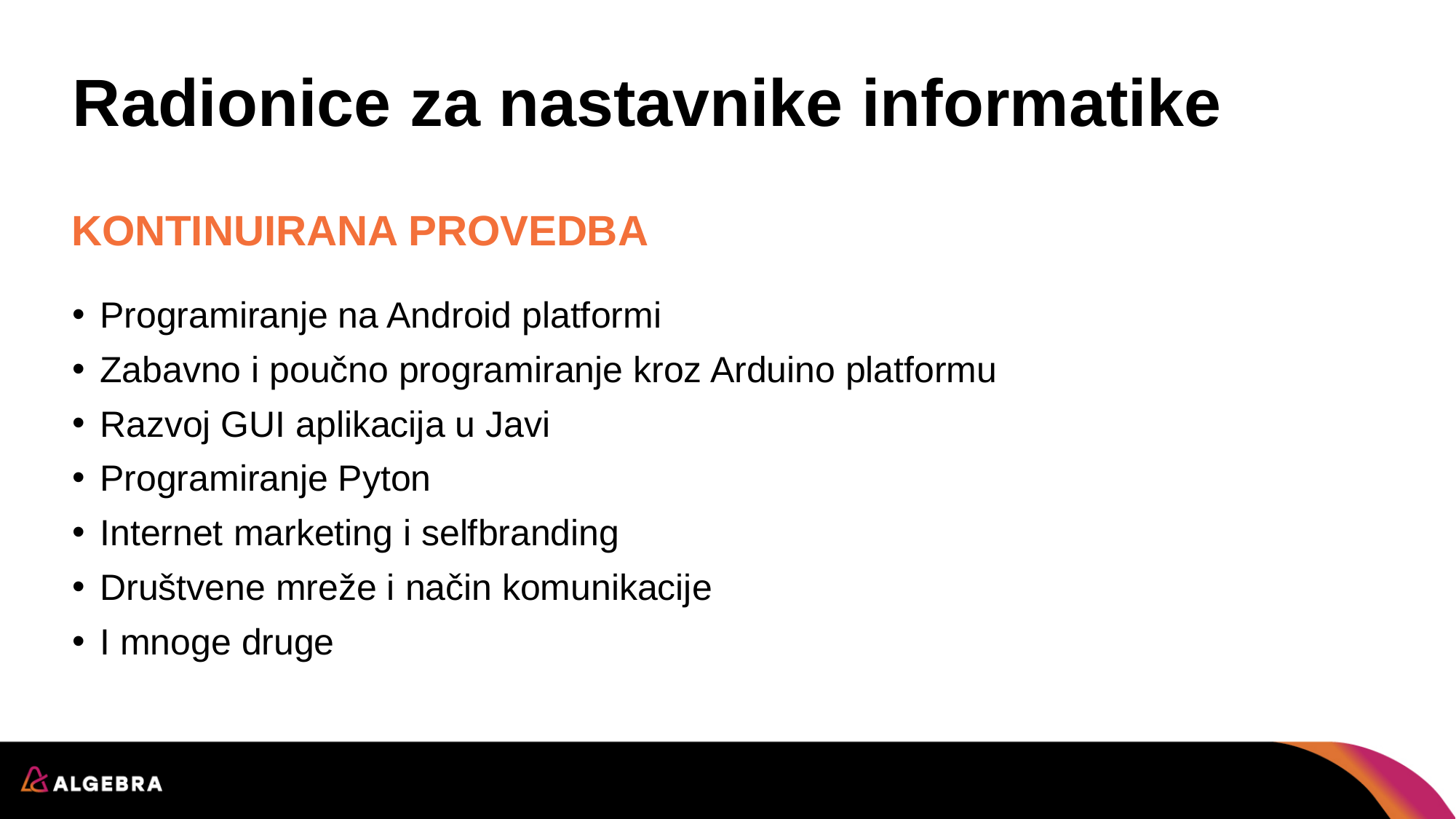

# Radionice za nastavnike informatike
KONTINUIRANA provedba
Programiranje na Android platformi
Zabavno i poučno programiranje kroz Arduino platformu
Razvoj GUI aplikacija u Javi
Programiranje Pyton
Internet marketing i selfbranding
Društvene mreže i način komunikacije
I mnoge druge